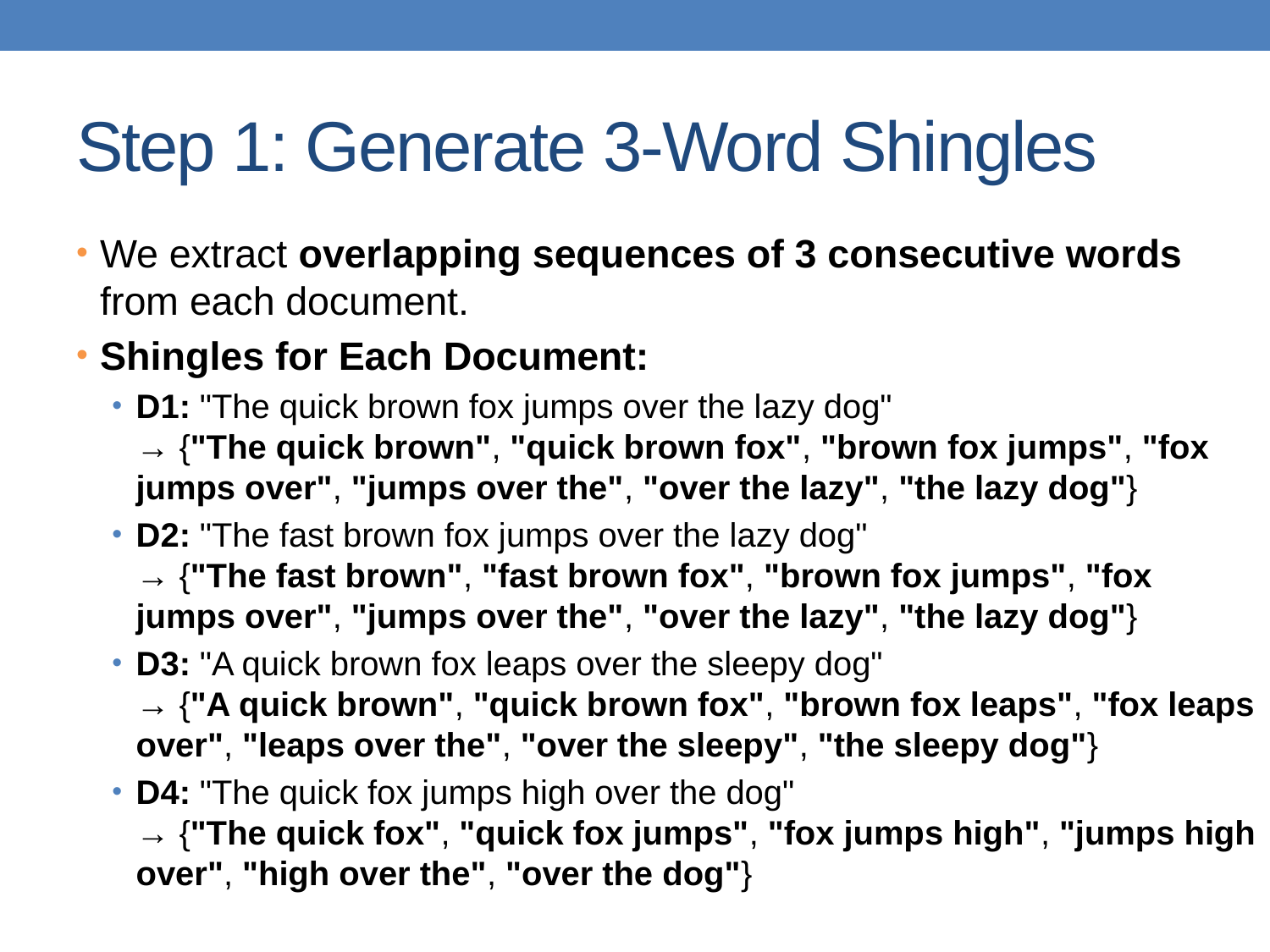

# Step 1: Generate 3-Word Shingles
We extract overlapping sequences of 3 consecutive words from each document.
Shingles for Each Document:
D1: "The quick brown fox jumps over the lazy dog"
→ {"The quick brown", "quick brown fox", "brown fox jumps", "fox jumps over", "jumps over the", "over the lazy", "the lazy dog"}
D2: "The fast brown fox jumps over the lazy dog"
→ {"The fast brown", "fast brown fox", "brown fox jumps", "fox jumps over", "jumps over the", "over the lazy", "the lazy dog"}
D3: "A quick brown fox leaps over the sleepy dog"
→ {"A quick brown", "quick brown fox", "brown fox leaps", "fox leaps over", "leaps over the", "over the sleepy", "the sleepy dog"}
D4: "The quick fox jumps high over the dog"
→ {"The quick fox", "quick fox jumps", "fox jumps high", "jumps high over", "high over the", "over the dog"}